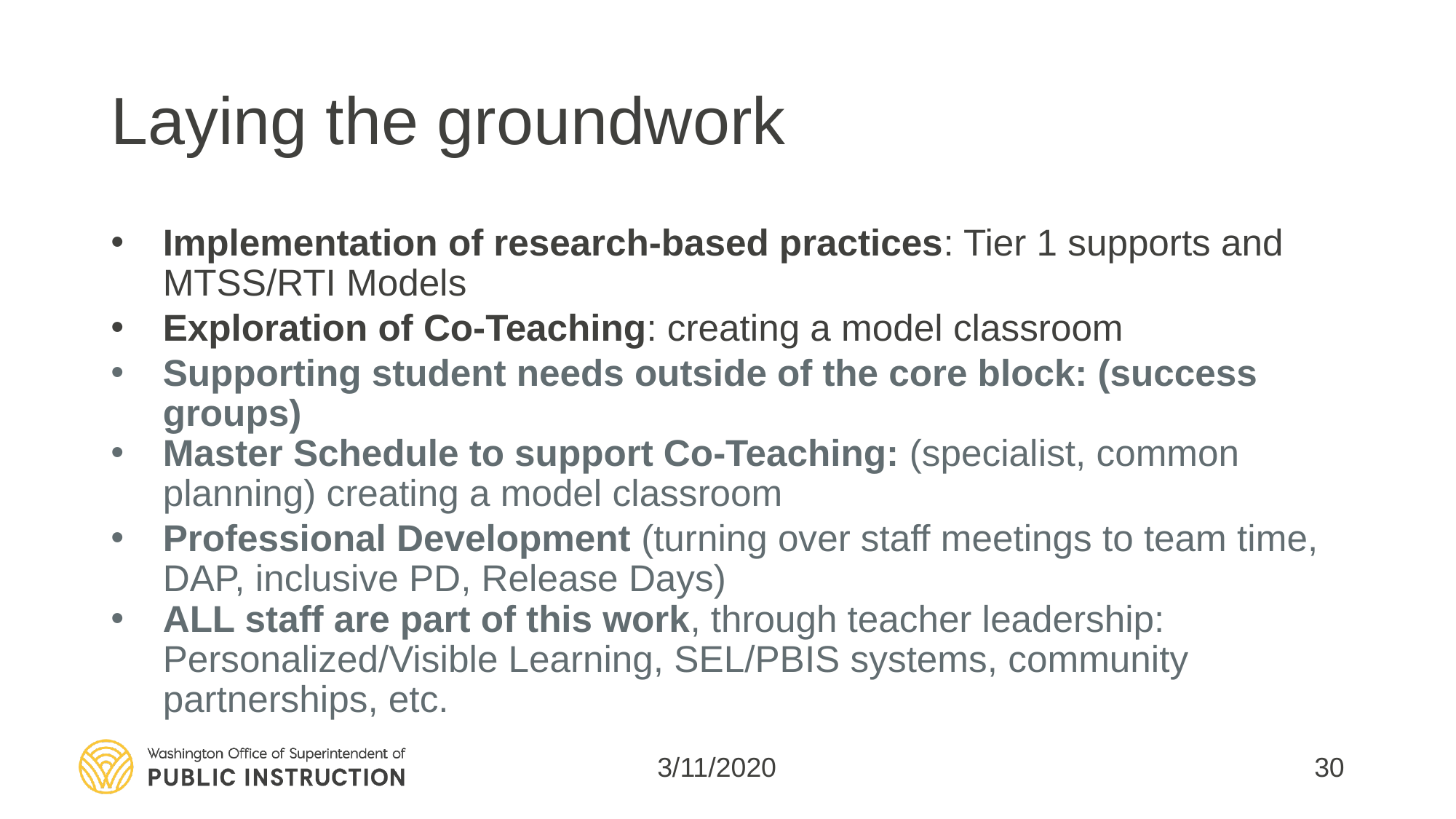

# Laying the groundwork
Implementation of research-based practices: Tier 1 supports and MTSS/RTI Models
Exploration of Co-Teaching: creating a model classroom
Supporting student needs outside of the core block: (success groups)
Master Schedule to support Co-Teaching: (specialist, common planning) creating a model classroom
Professional Development (turning over staff meetings to team time, DAP, inclusive PD, Release Days)
ALL staff are part of this work, through teacher leadership: Personalized/Visible Learning, SEL/PBIS systems, community partnerships, etc.

3/11/2020
30